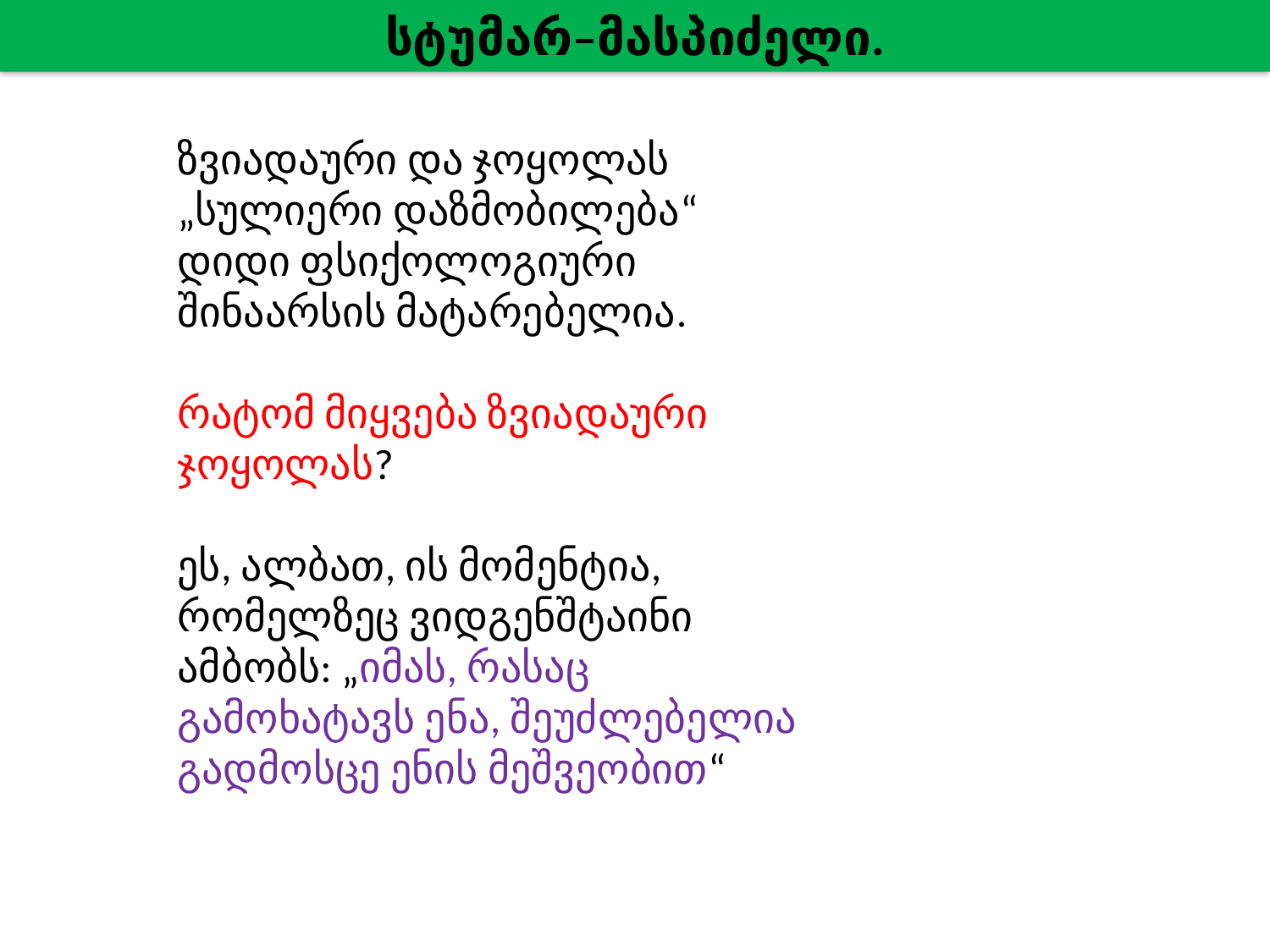

სტუმარ–მასპიძელი.
ზვიადაური და ჯოყოლას „სულიერი დაზმობილება“ დიდი ფსიქოლოგიური შინაარსის მატარებელია.

რატომ მიყვება ზვიადაური ჯოყოლას?

ეს, ალბათ, ის მომენტია, რომელზეც ვიდგენშტაინი ამბობს: „იმას, რასაც გამოხატავს ენა, შეუძლებელია გადმოსცე ენის მეშვეობით“